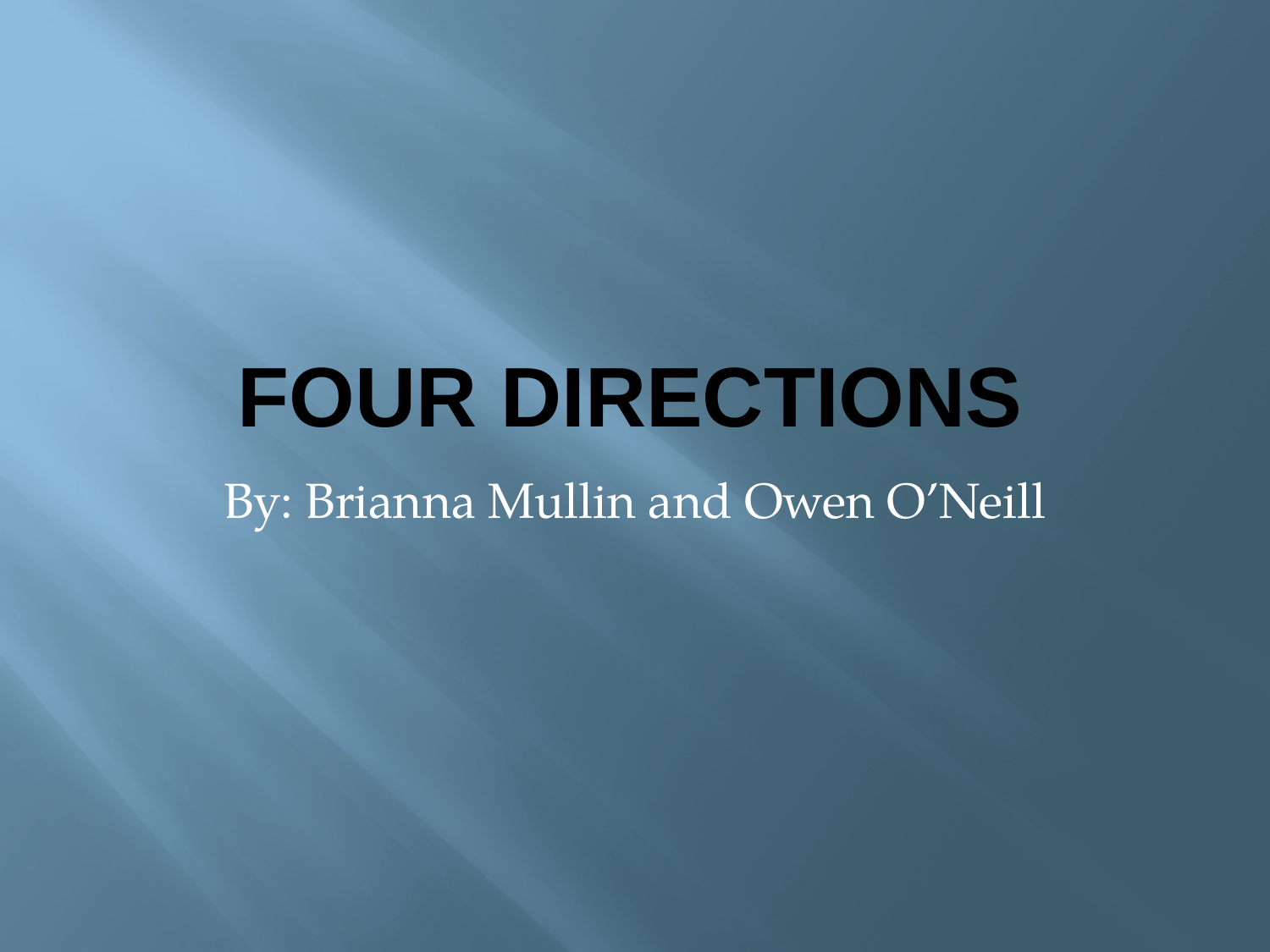

# Four Directions
By: Brianna Mullin and Owen O’Neill